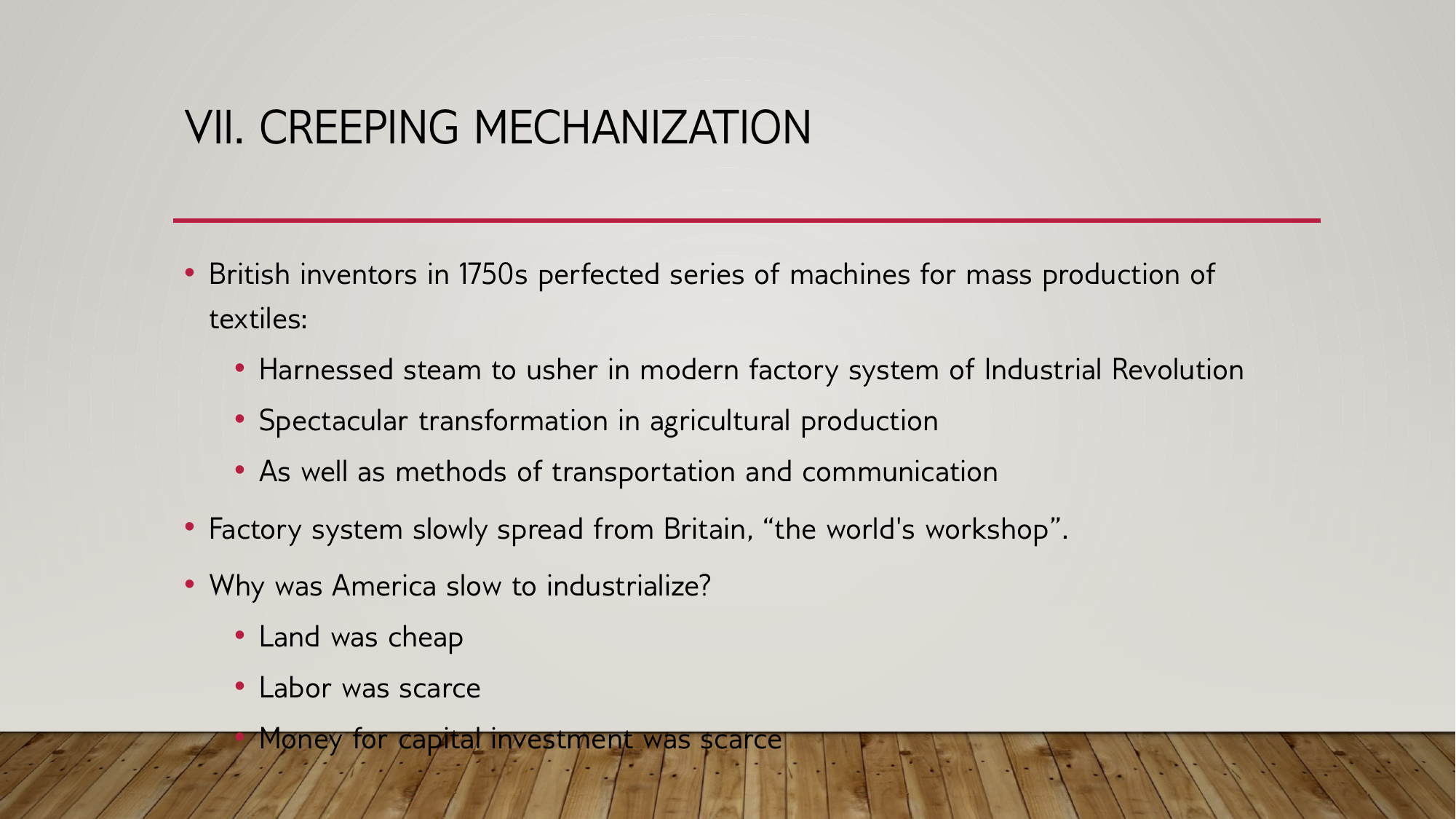

# VII. Creeping Mechanization
British inventors in 1750s perfected series of machines for mass production of textiles:
Harnessed steam to usher in modern factory system of Industrial Revolution
Spectacular transformation in agricultural production
As well as methods of transportation and communication
Factory system slowly spread from Britain, “the world's workshop”.
Why was America slow to industrialize?
Land was cheap
Labor was scarce
Money for capital investment was scarce